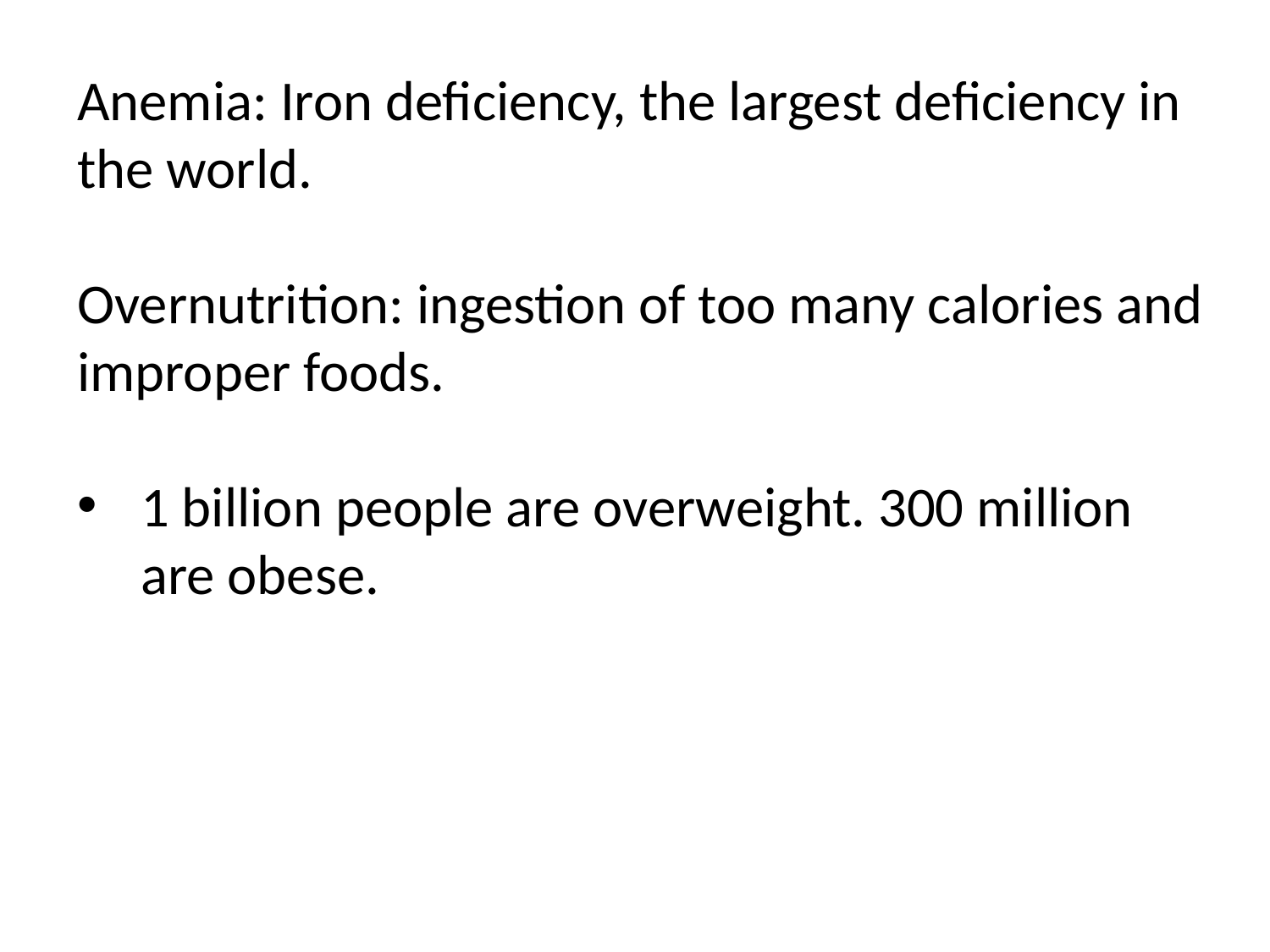

Anemia: Iron deficiency, the largest deficiency in the world.

Overnutrition: ingestion of too many calories and improper foods.

1 billion people are overweight. 300 million are obese.